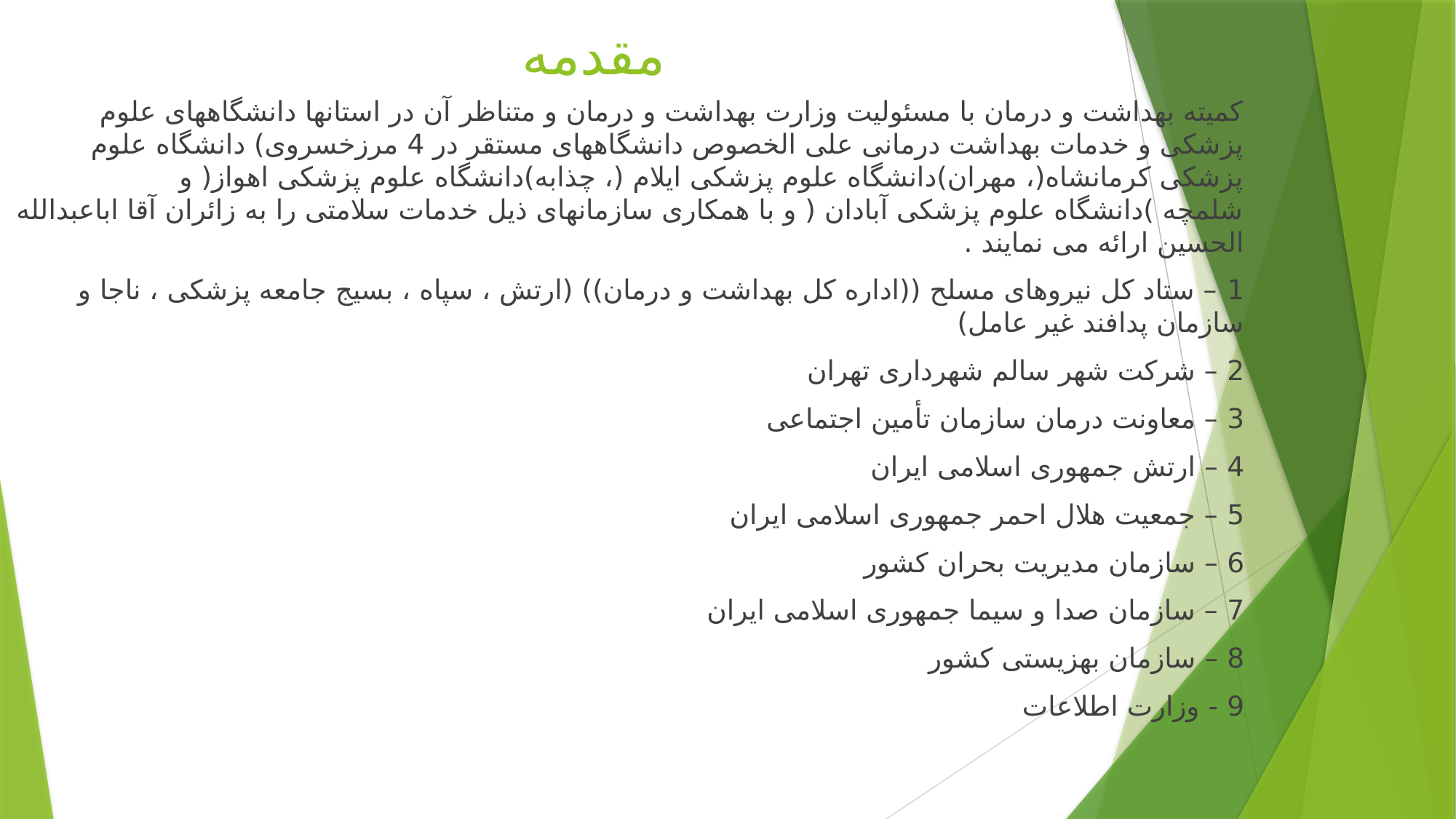

# مقدمه
کمیته بهداشت و درمان با مسئولیت وزارت بهداشت و درمان و متناظر آن در استانها دانشگاههای علوم پزشکی و خدمات بهداشت درمانی علی الخصوص دانشگاههای مستقر در 4 مرزخسروی) دانشگاه علوم پزشکی کرمانشاه(، مهران)دانشگاه علوم پزشکی ایلام (، چذابه)دانشگاه علوم پزشکی اهواز( و شلمچه )دانشگاه علوم پزشکی آبادان ( و با همکاری سازمانهای ذیل خدمات سلامتی را به زائران آقا اباعبدالله الحسین ارائه می نمایند .
1 – ستاد کل نیروهای مسلح ((اداره کل بهداشت و درمان)) (ارتش ، سپاه ، بسیج جامعه پزشکی ، ناجا و سازمان پدافند غیر عامل)
2 – شرکت شهر سالم شهرداری تهران
3 – معاونت درمان سازمان تأمین اجتماعی
4 – ارتش جمهوری اسلامی ایران
5 – جمعیت هلال احمر جمهوری اسلامی ایران
6 – سازمان مدیریت بحران کشور
7 – سازمان صدا و سیما جمهوری اسلامی ایران
8 – سازمان بهزیستی کشور
9 - وزارت اطلاعات